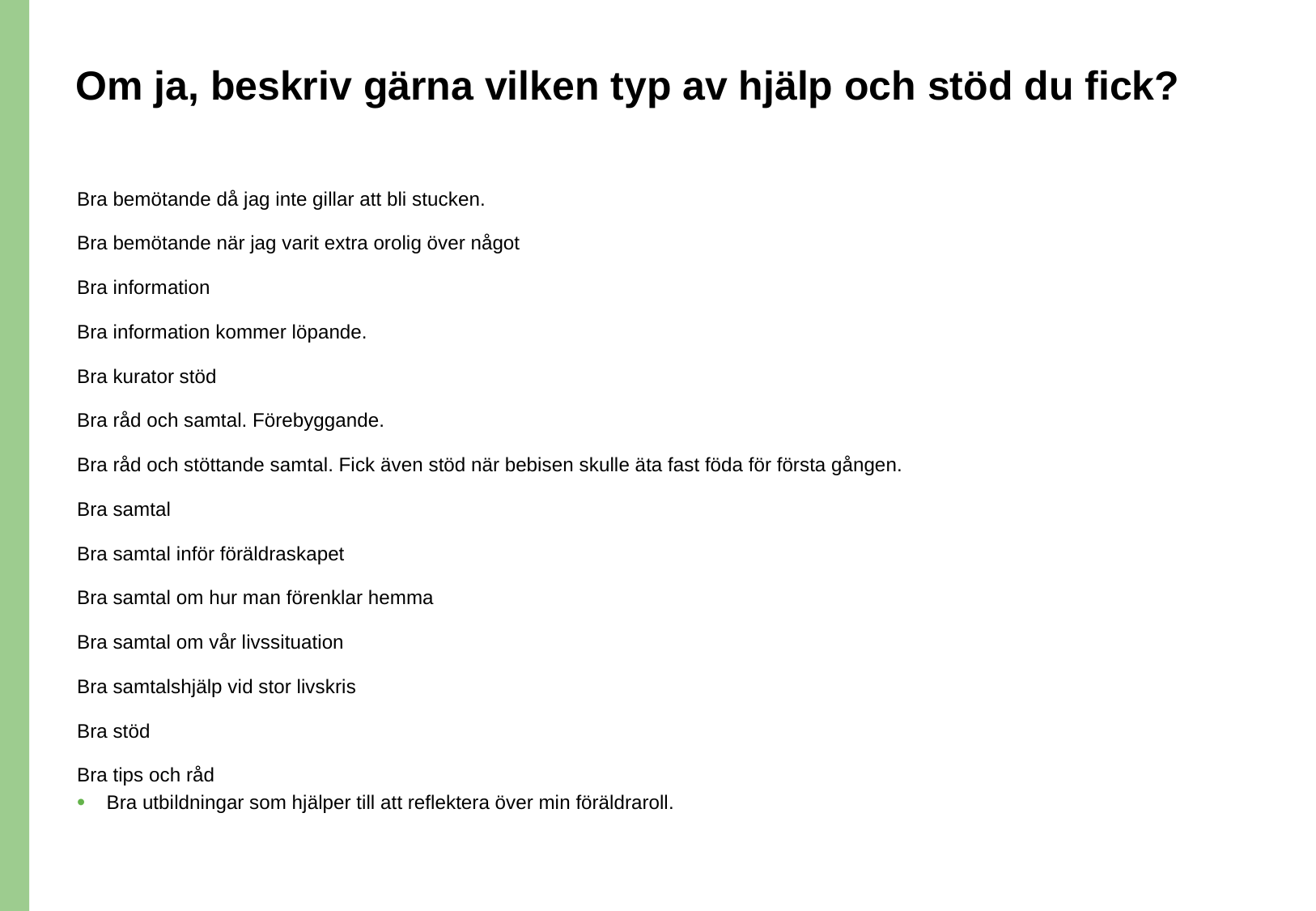

# Om ja, beskriv gärna vilken typ av hjälp och stöd du fick?
Bra bemötande då jag inte gillar att bli stucken.
Bra bemötande när jag varit extra orolig över något
Bra information
Bra information kommer löpande.
Bra kurator stöd
Bra råd och samtal. Förebyggande.
Bra råd och stöttande samtal. Fick även stöd när bebisen skulle äta fast föda för första gången.
Bra samtal
Bra samtal inför föräldraskapet
Bra samtal om hur man förenklar hemma
Bra samtal om vår livssituation
Bra samtalshjälp vid stor livskris
Bra stöd
Bra tips och råd
Bra utbildningar som hjälper till att reflektera över min föräldraroll.